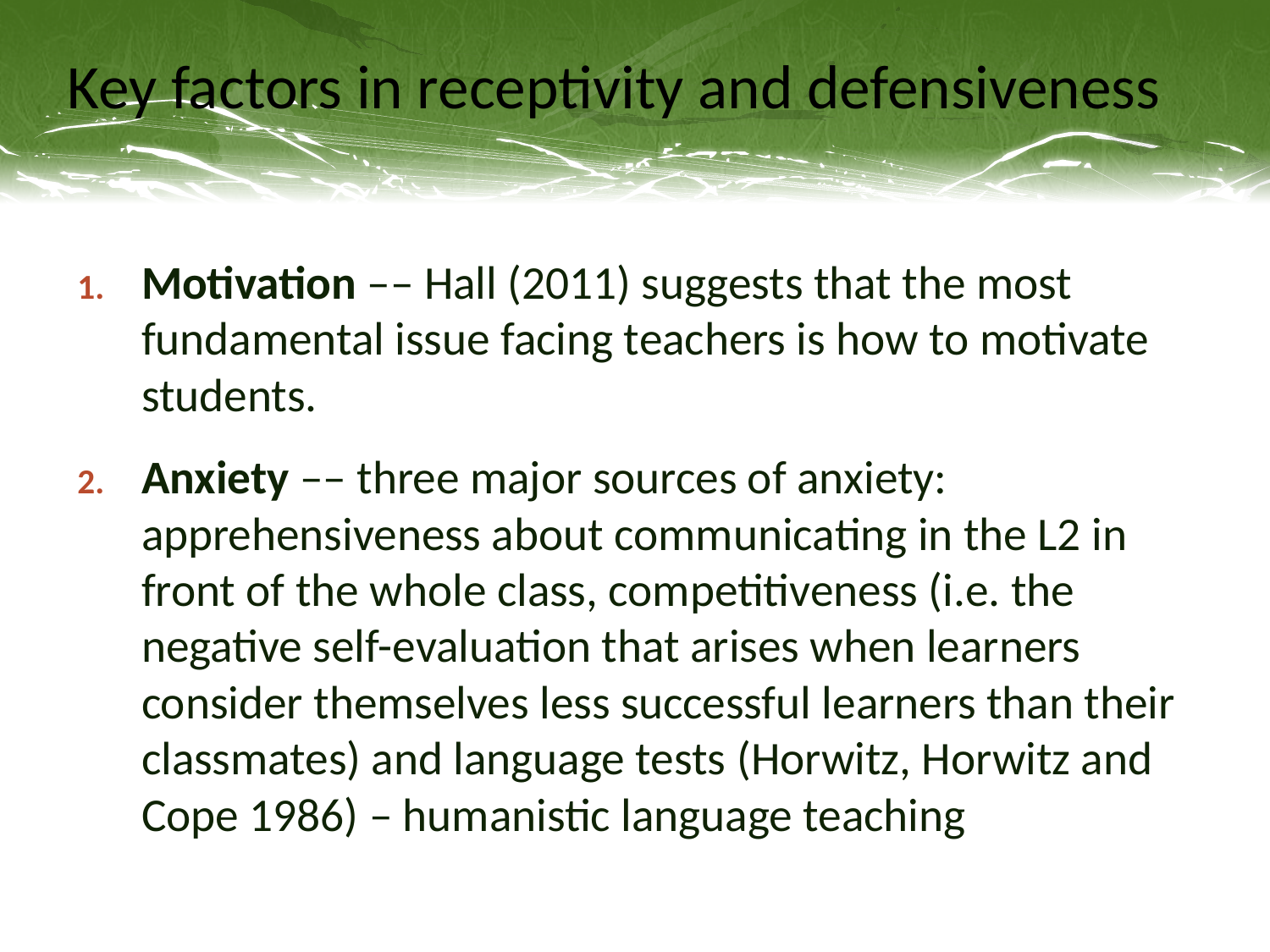

# Key factors in receptivity and defensiveness
Motivation –– Hall (2011) suggests that the most fundamental issue facing teachers is how to motivate students.
Anxiety –– three major sources of anxiety:  apprehensiveness about communicating in the L2 in front of the whole class, competitiveness (i.e. the negative self-evaluation that arises when learners consider themselves less successful learners than their classmates) and language tests (Horwitz, Horwitz and Cope 1986) – humanistic language teaching